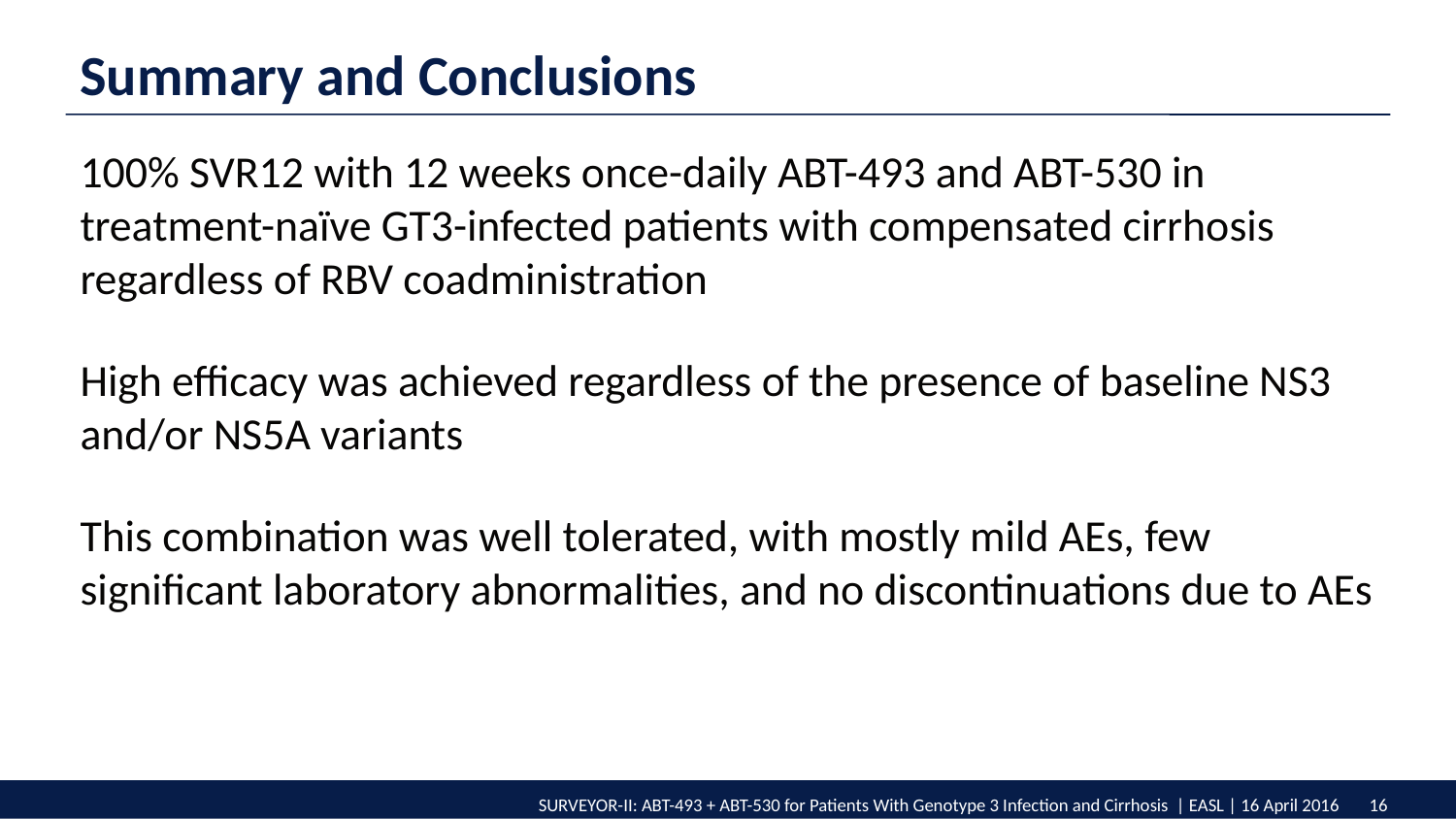

Summary and Conclusions
100% SVR12 with 12 weeks once-daily ABT-493 and ABT-530 in treatment-naïve GT3-infected patients with compensated cirrhosis regardless of RBV coadministration
High efficacy was achieved regardless of the presence of baseline NS3 and/or NS5A variants
This combination was well tolerated, with mostly mild AEs, few significant laboratory abnormalities, and no discontinuations due to AEs